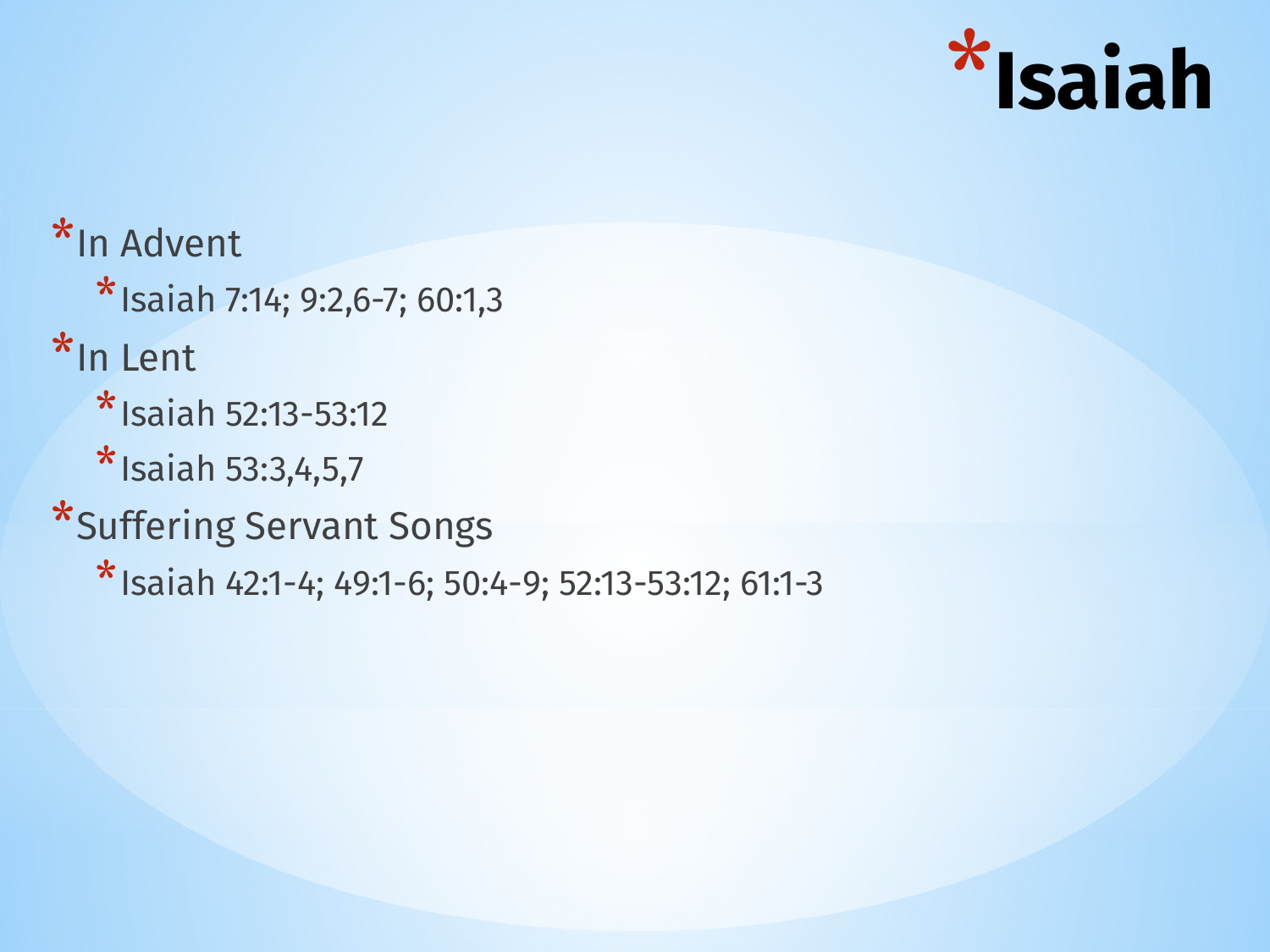

# Isaiah
In Advent
Isaiah 7:14; 9:2,6-7; 60:1,3
In Lent
Isaiah 52:13-53:12
Isaiah 53:3,4,5,7
Suffering Servant Songs
Isaiah 42:1-4; 49:1-6; 50:4-9; 52:13-53:12; 61:1-3